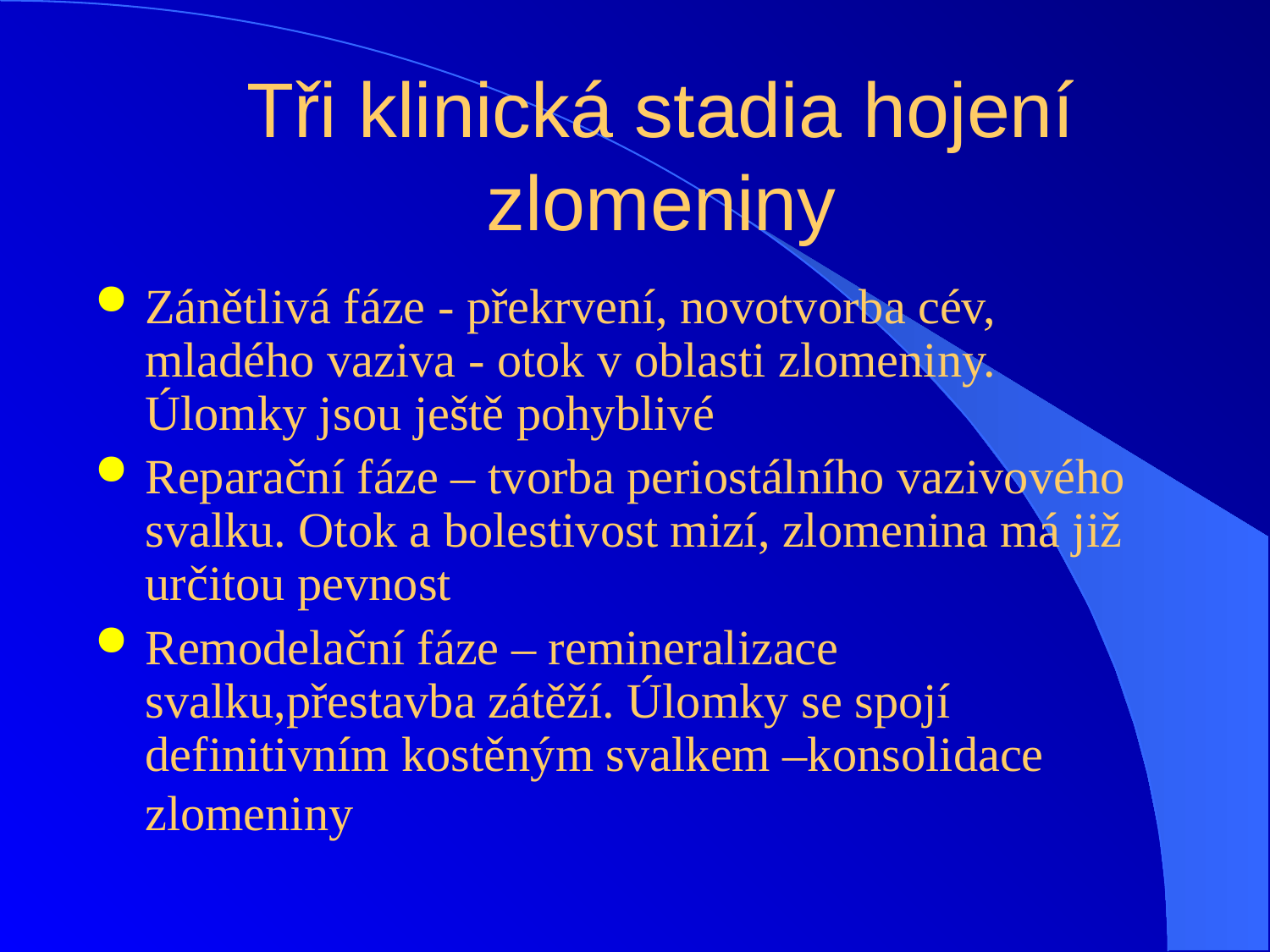

# Tři klinická stadia hojení zlomeniny
Zánětlivá fáze - překrvení, novotvorba cév, mladého vaziva - otok v oblasti zlomeniny. Úlomky jsou ještě pohyblivé
Reparační fáze – tvorba periostálního vazivového svalku. Otok a bolestivost mizí, zlomenina má již určitou pevnost
Remodelační fáze – remineralizace svalku,přestavba zátěží. Úlomky se spojí definitivním kostěným svalkem –konsolidace zlomeniny